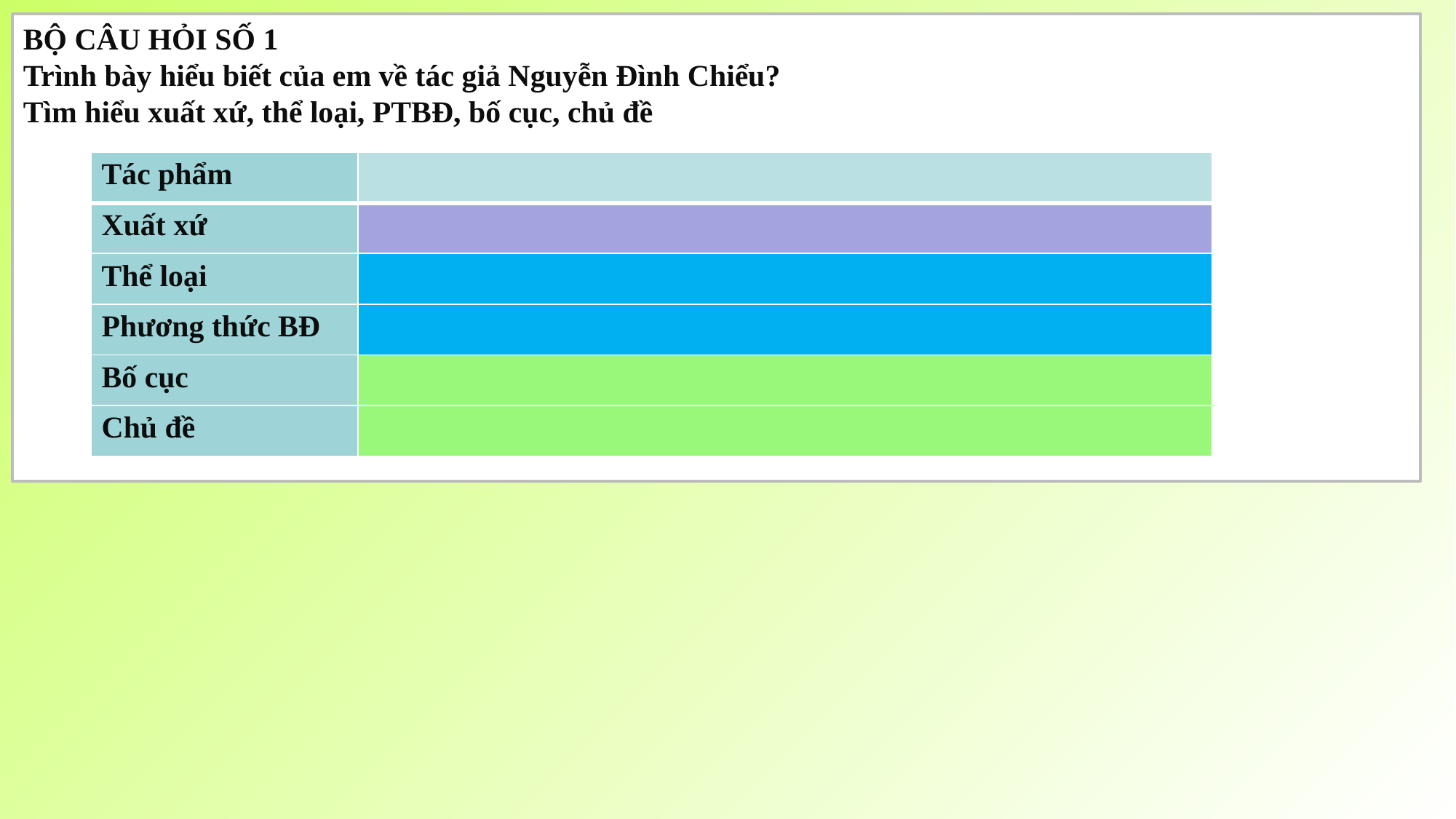

BỘ CÂU HỎI SỐ 1
Trình bày hiểu biết của em về tác giả Nguyễn Đình Chiểu?
Tìm hiểu xuất xứ, thể loại, PTBĐ, bố cục, chủ đề

| Tác phẩm |  |
| --- | --- |
| Xuất xứ |  |
| Thể loại |  |
| Phương thức BĐ |  |
| Bố cục |  |
| Chủ đề |  |